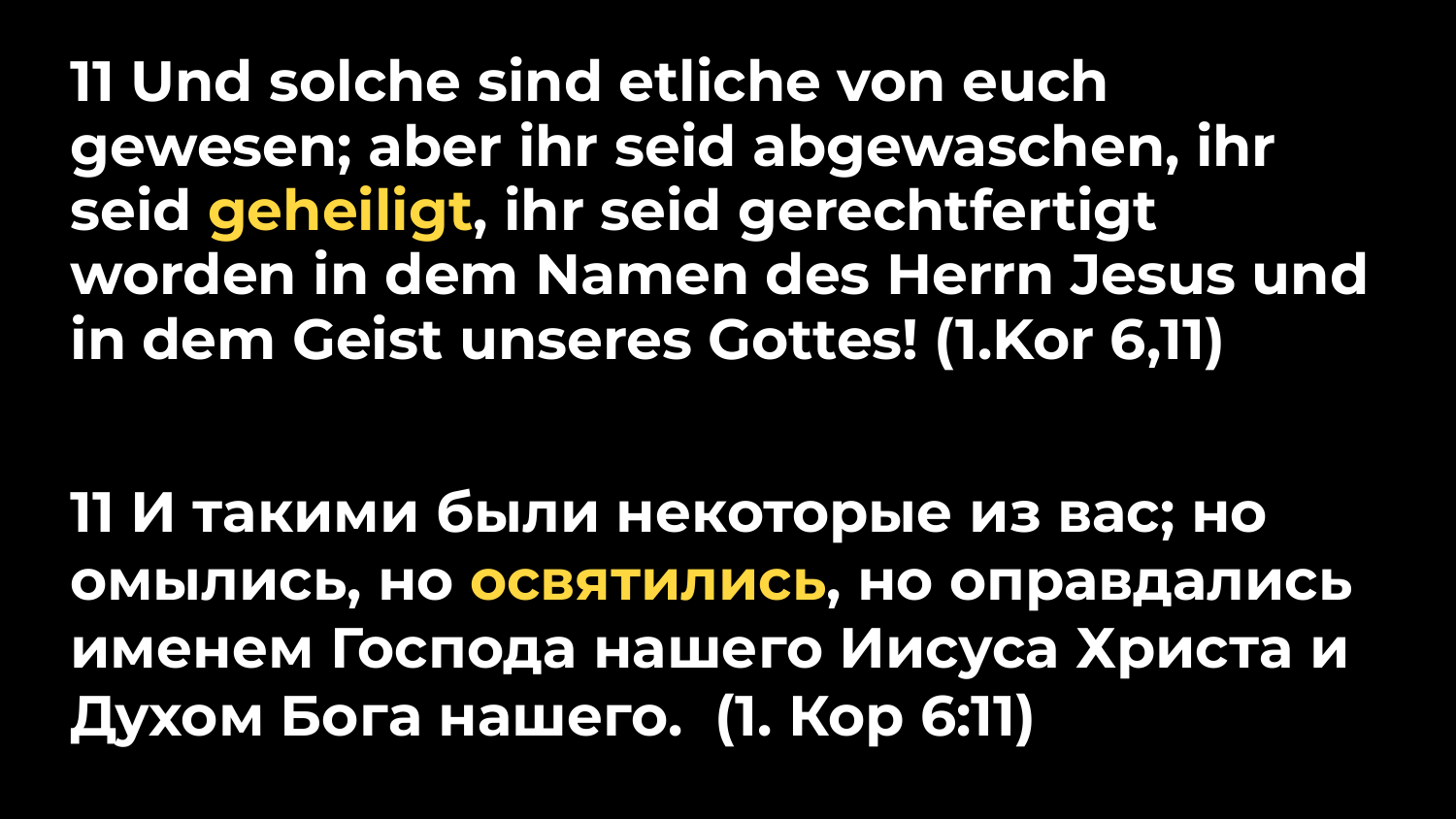

11 Und solche sind etliche von euch gewesen; aber ihr seid abgewaschen, ihr seid geheiligt, ihr seid gerechtfertigt worden in dem Namen des Herrn Jesus und in dem Geist unseres Gottes! (1.Kor 6,11)
11 И такими были некоторые из вас; но омылись, но освятились, но оправдались именем Господа нашего Иисуса Христа и Духом Бога нашего.  (1. Кор 6:11)